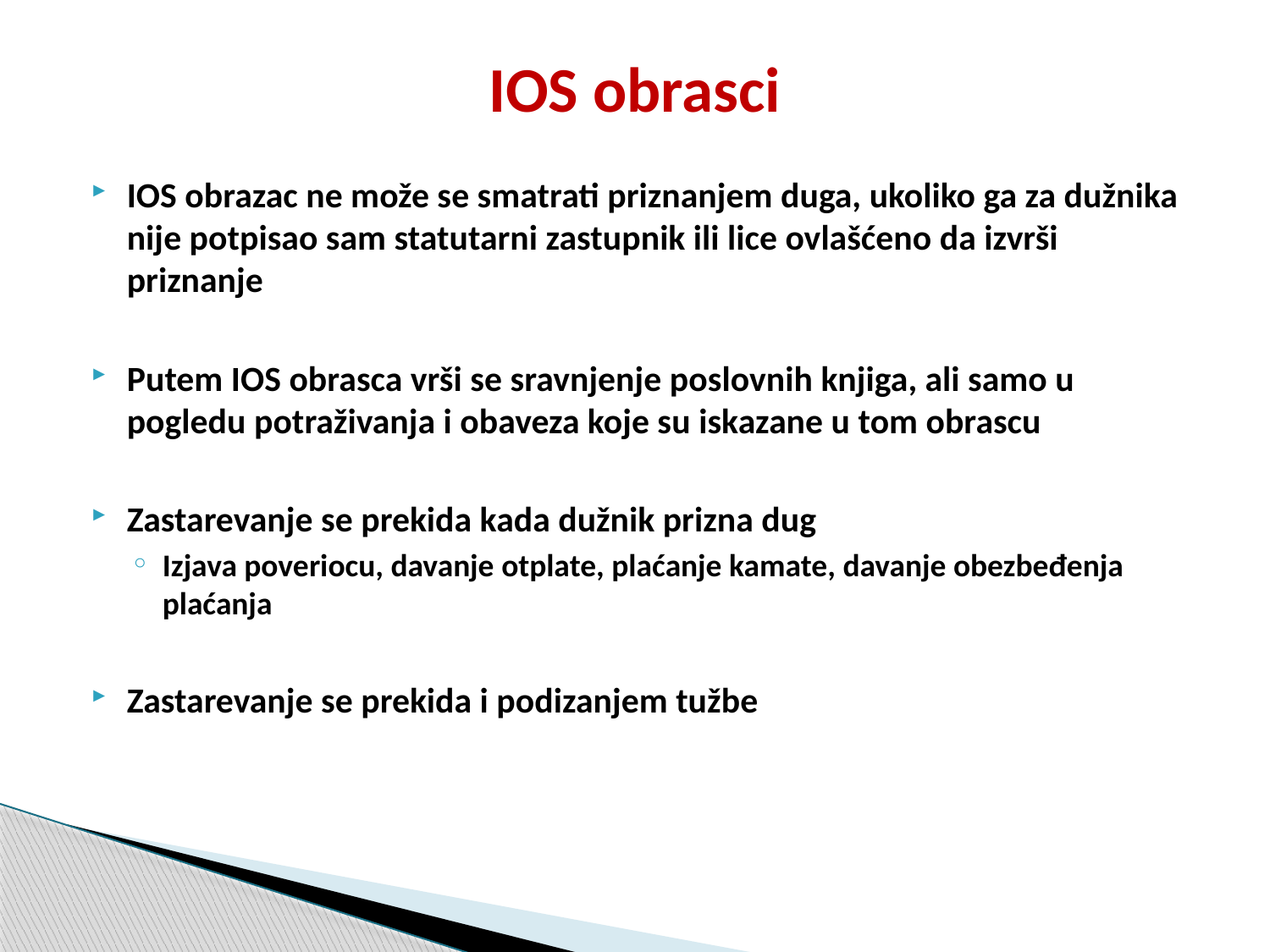

# IOS obrasci
IOS obrazac ne može se smatrati priznanjem duga, ukoliko ga za dužnika nije potpisao sam statutarni zastupnik ili lice ovlašćeno da izvrši priznanje

Putem IOS obrasca vrši se sravnjenje poslovnih knjiga, ali samo u pogledu potraživanja i obaveza koje su iskazane u tom obrascu

Zastarevanje se prekida kada dužnik prizna dug
Izjava poveriocu, davanje otplate, plaćanje kamate, davanje obezbeđenja plaćanja

Zastarevanje se prekida i podizanjem tužbe